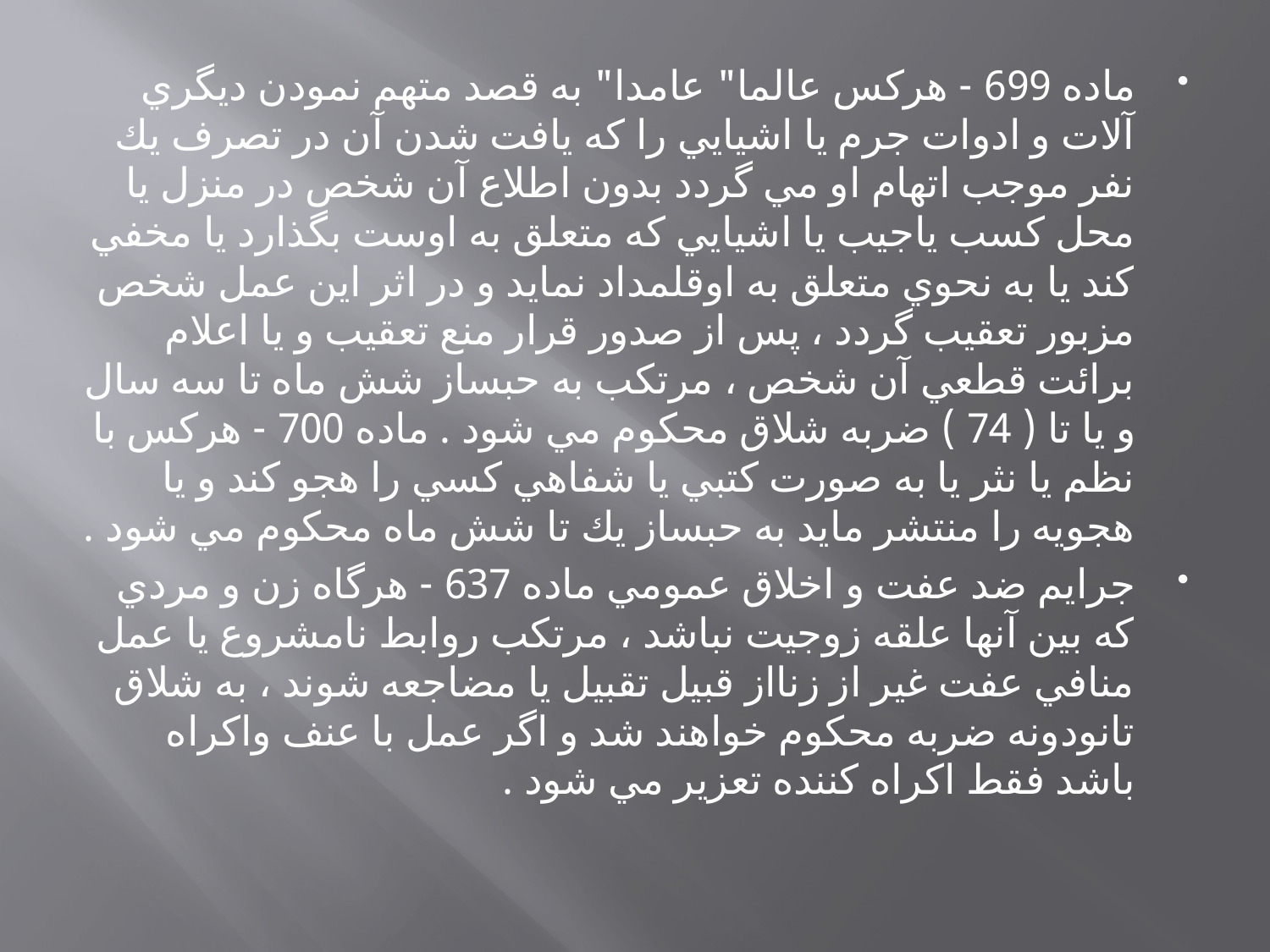

ماده 699 - هركس عالما" عامدا" به قصد متهم نمودن ديگري آلات و ادوات جرم يا اشيايي را كه يافت شدن آن در تصرف يك نفر موجب اتهام او مي گردد بدون اطلاع آن شخص در منزل يا محل كسب ياجيب يا اشيايي كه متعلق به اوست بگذارد يا مخفي كند يا به نحوي متعلق به اوقلمداد نمايد و در اثر اين عمل شخص مزبور تعقيب گردد ، پس از صدور قرار منع تعقيب و يا اعلام برائت قطعي آن شخص ، مرتكب به حبساز شش ماه تا سه سال و يا تا ( 74 ) ضربه شلاق محكوم مي شود . ماده 700 - هركس با نظم يا نثر يا به صورت كتبي يا شفاهي كسي را هجو كند و يا هجويه را منتشر مايد به حبساز يك تا شش ماه محكوم مي شود .
جرايم ضد عفت و اخلاق عمومي ماده 637 - هرگاه زن و مردي كه بين آنها علقه زوجيت نباشد ، مرتكب روابط نامشروع يا عمل منافي عفت غير از زنااز قبيل تقبيل يا مضاجعه شوند ، به شلاق تانودونه ضربه محكوم خواهند شد و اگر عمل با عنف واكراه باشد فقط اكراه كننده تعزير مي شود .